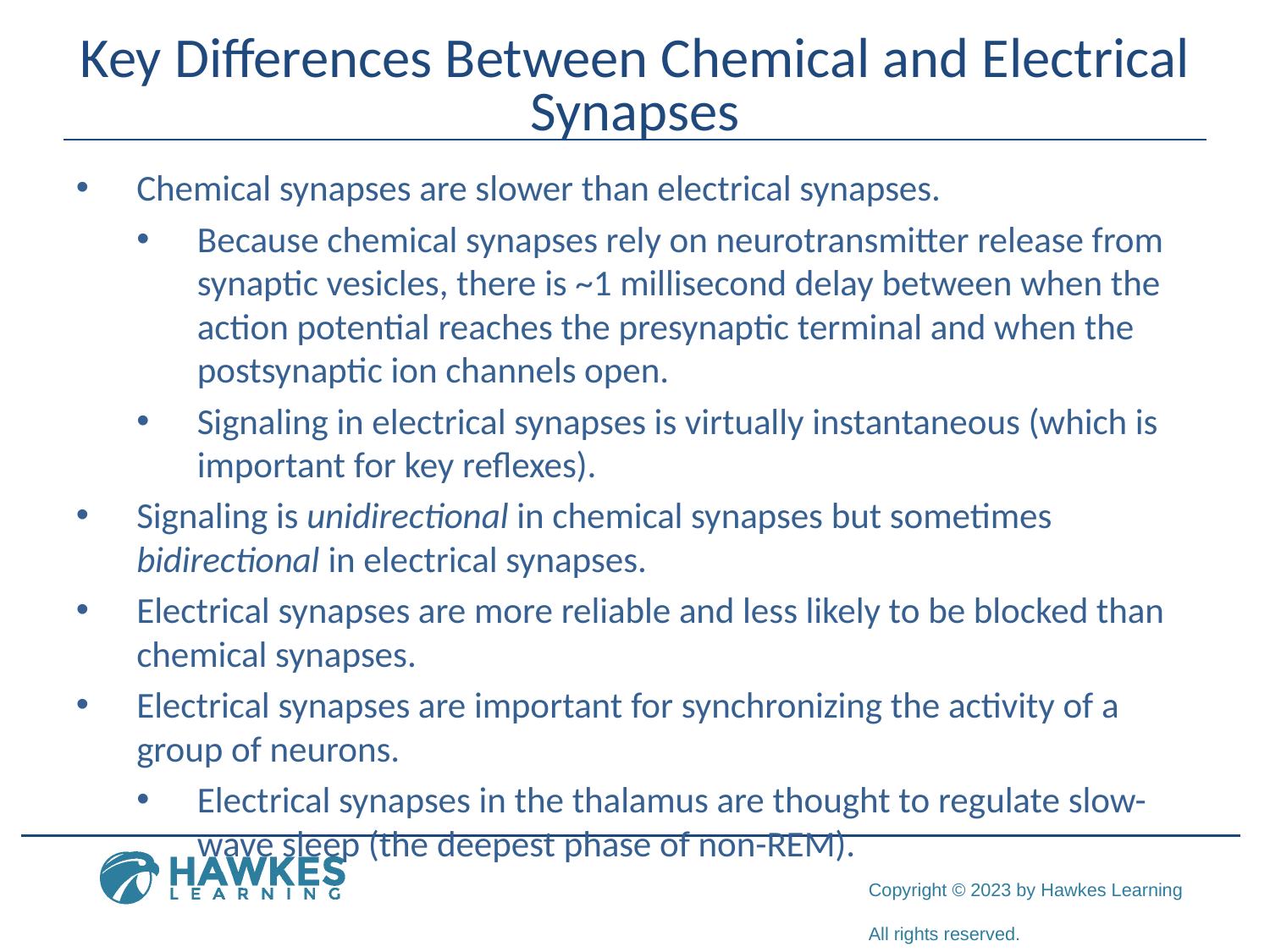

# Key Differences Between Chemical and Electrical Synapses
Chemical synapses are slower than electrical synapses.
Because chemical synapses rely on neurotransmitter release from synaptic vesicles, there is ~1 millisecond delay between when the action potential reaches the presynaptic terminal and when the postsynaptic ion channels open.
Signaling in electrical synapses is virtually instantaneous (which is important for key reflexes).
Signaling is unidirectional in chemical synapses but sometimes bidirectional in electrical synapses.
Electrical synapses are more reliable and less likely to be blocked than chemical synapses.
Electrical synapses are important for synchronizing the activity of a group of neurons.
Electrical synapses in the thalamus are thought to regulate slow-wave sleep (the deepest phase of non-REM).